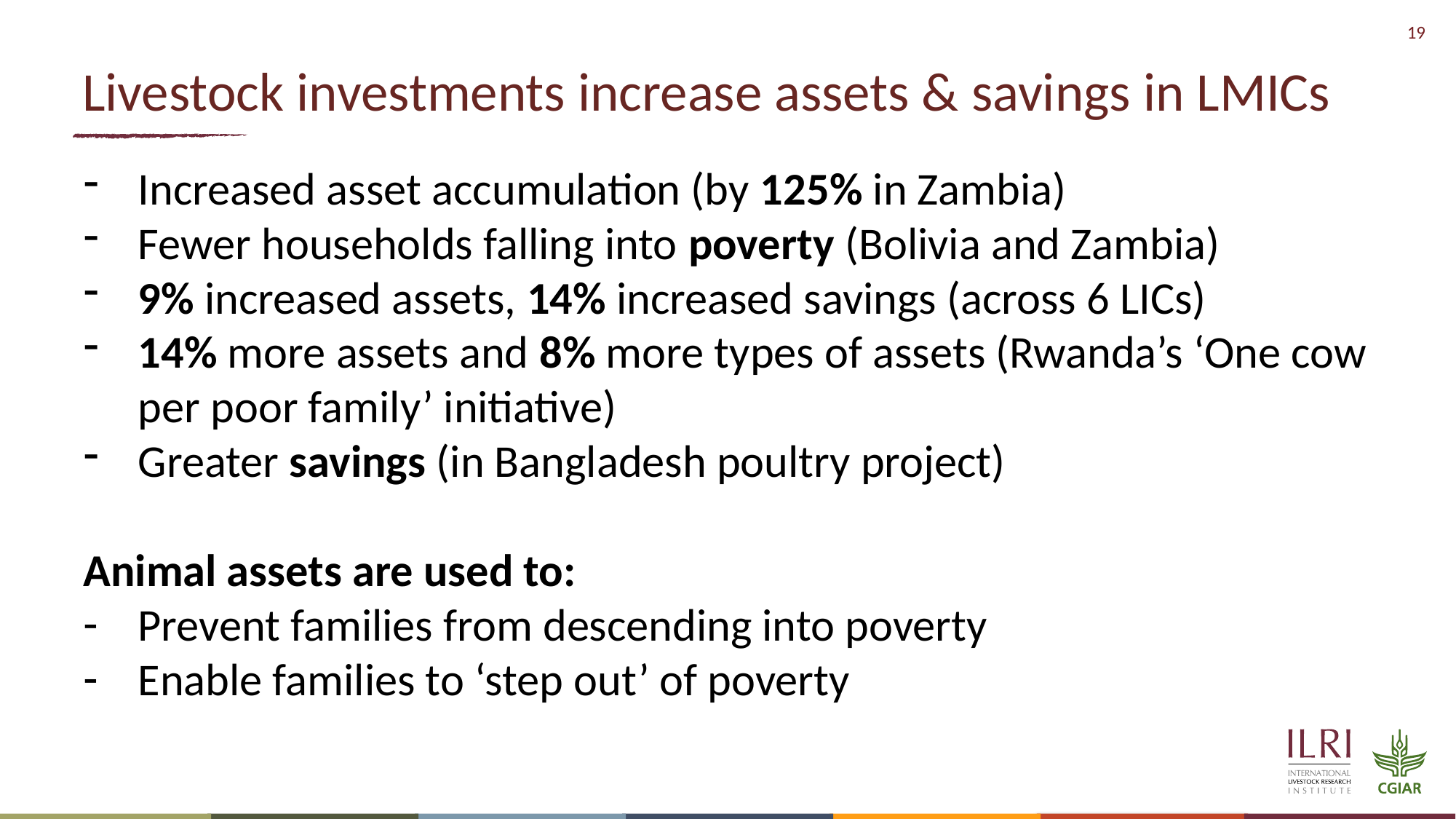

# Livestock investments increase assets & savings in LMICs
Increased asset accumulation (by 125% in Zambia)
Fewer households falling into poverty (Bolivia and Zambia)
9% increased assets, 14% increased savings (across 6 LICs)
14% more assets and 8% more types of assets (Rwanda’s ‘One cow per poor family’ initiative)
Greater savings (in Bangladesh poultry project)

Animal assets are used to:
Prevent families from descending into poverty
Enable families to ‘step out’ of poverty